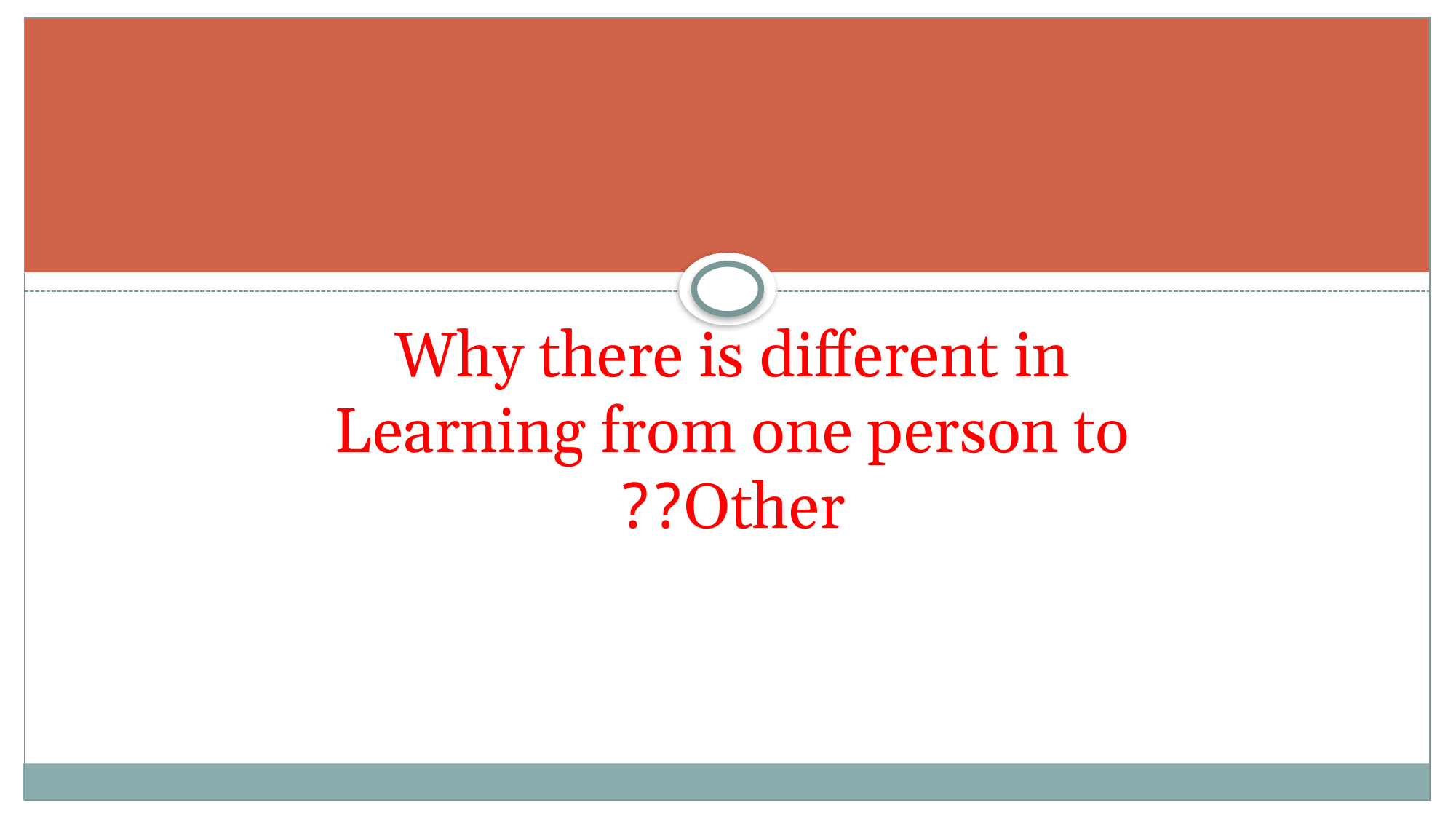

# Why there is different in Learning from one person to Other??